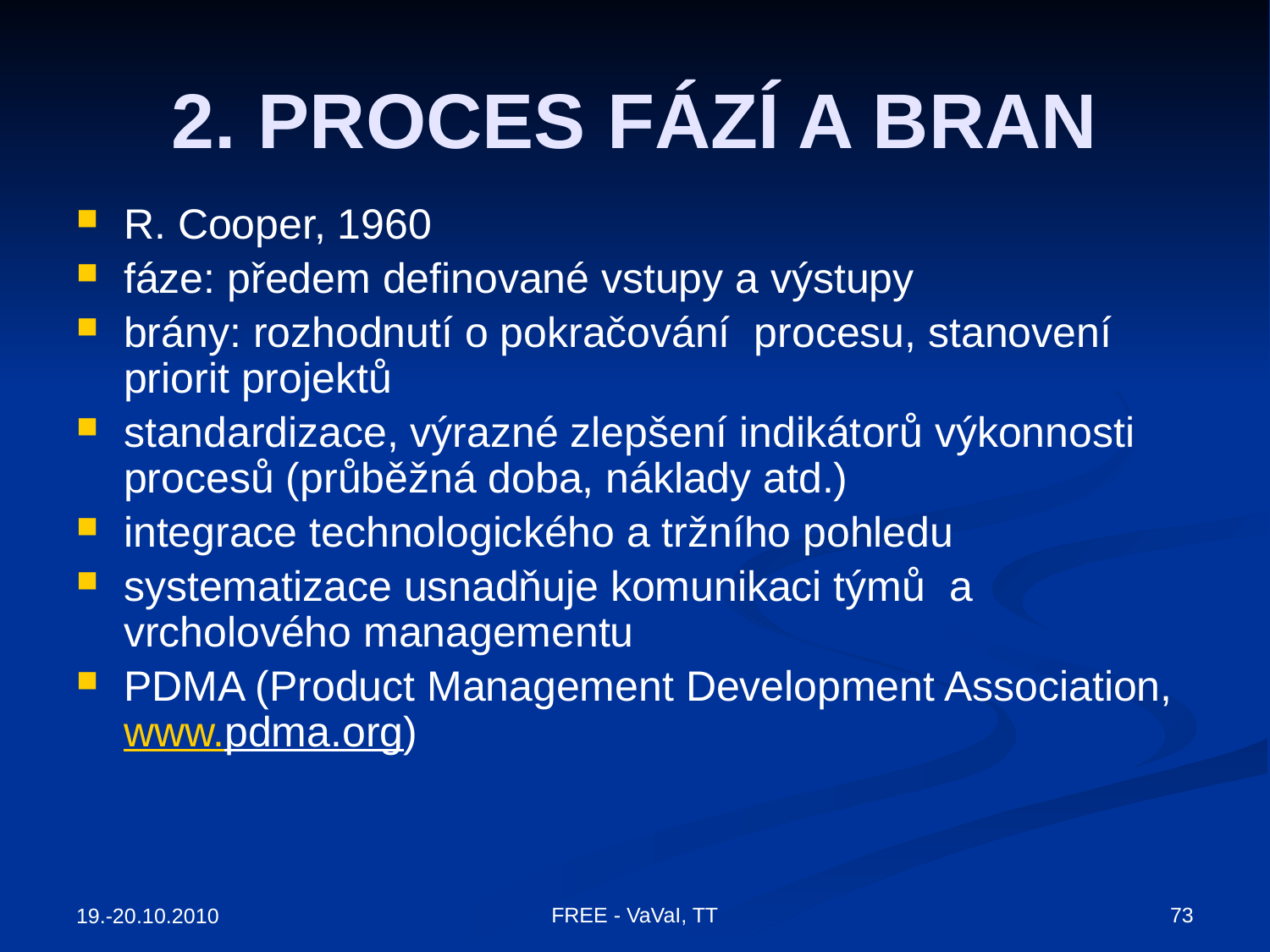

# 2. PROCES FÁZÍ A BRAN
R. Cooper, 1960
fáze: předem definované vstupy a výstupy
brány: rozhodnutí o pokračování  procesu, stanovení priorit projektů
standardizace, výrazné zlepšení indikátorů výkonnosti procesů (průběžná doba, náklady atd.)
integrace technologického a tržního pohledu
systematizace usnadňuje komunikaci týmů  a vrcholového managementu
PDMA (Product Management Development Association, www.pdma.org)
73
FREE - VaVaI, TT
19.-20.10.2010